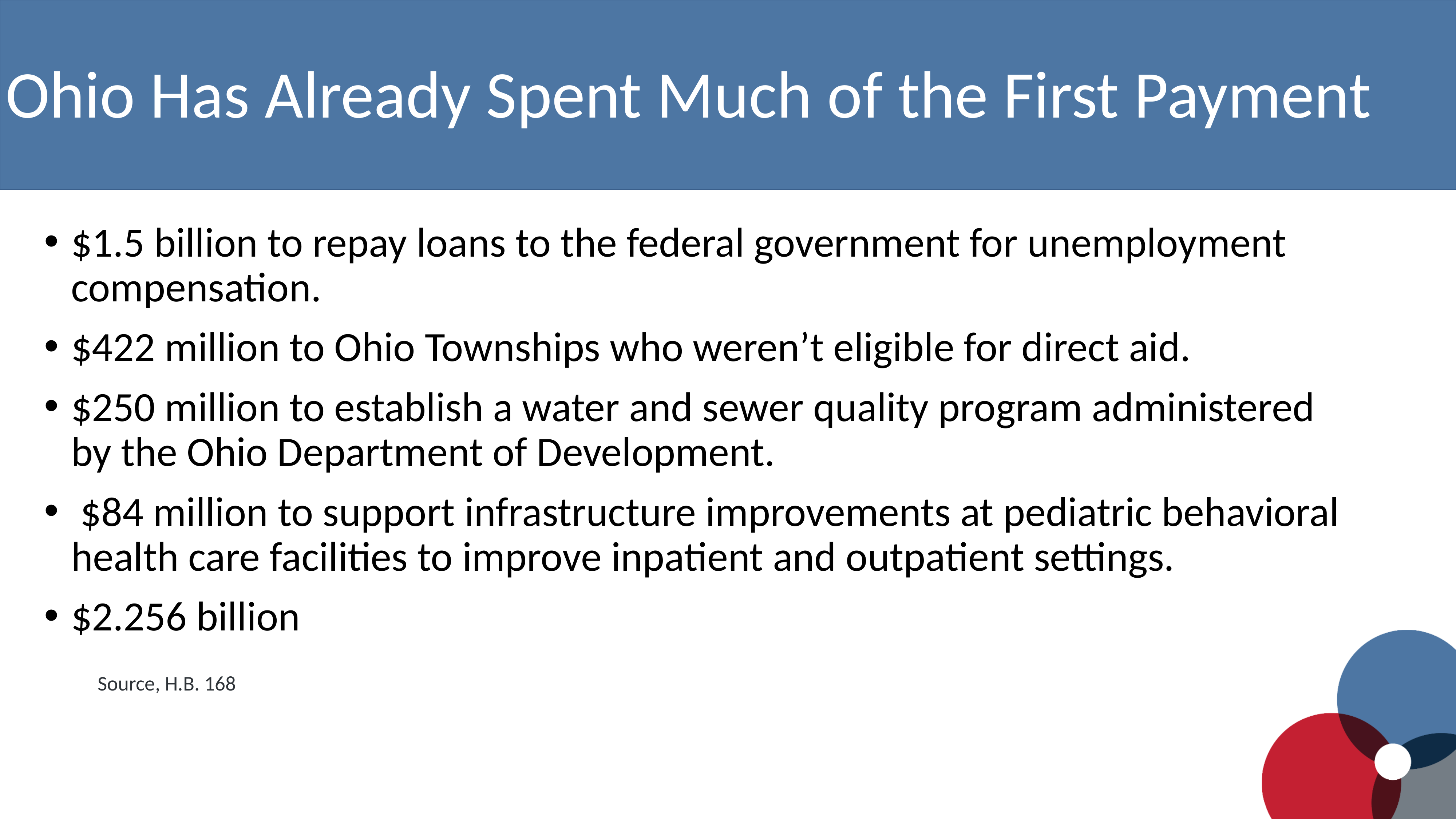

# Ohio Has Already Spent Much of the First Payment
$1.5 billion to repay loans to the federal government for unemployment compensation.
$422 million to Ohio Townships who weren’t eligible for direct aid.
$250 million to establish a water and sewer quality program administered by the Ohio Department of Development.
 $84 million to support infrastructure improvements at pediatric behavioral health care facilities to improve inpatient and outpatient settings.
$2.256 billion
									Source, H.B. 168